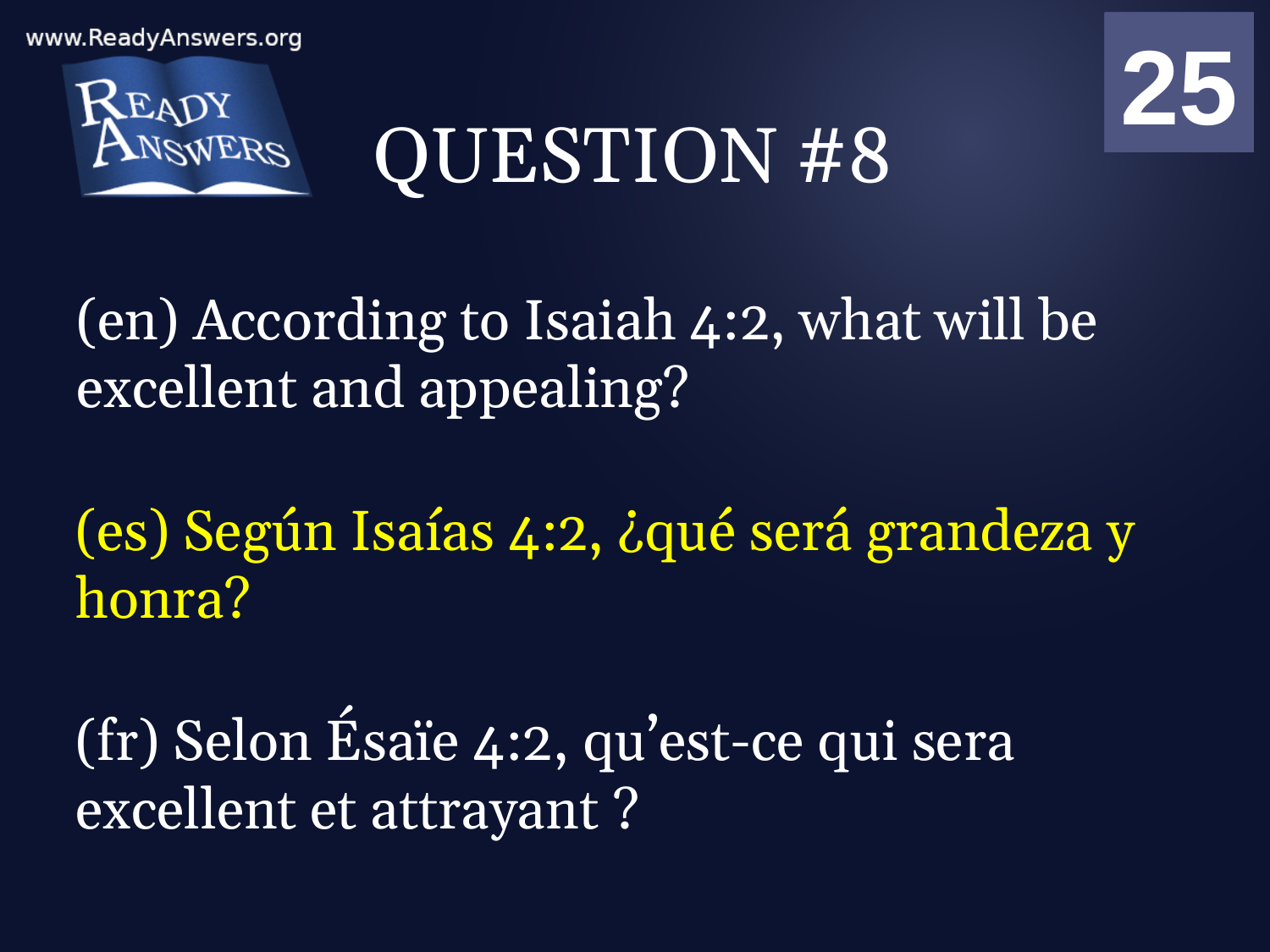

01
02
03
04
05
06
07
08
09
10
11
12
13
14
15
16
17
18
19
20
21
22
23
24
25
00
# QUESTION #8
(en) According to Isaiah 4:2, what will be excellent and appealing?
(es) Según Isaías 4:2, ¿qué será grandeza y honra?
(fr) Selon Ésaïe 4:2, qu’est-ce qui sera excellent et attrayant ?